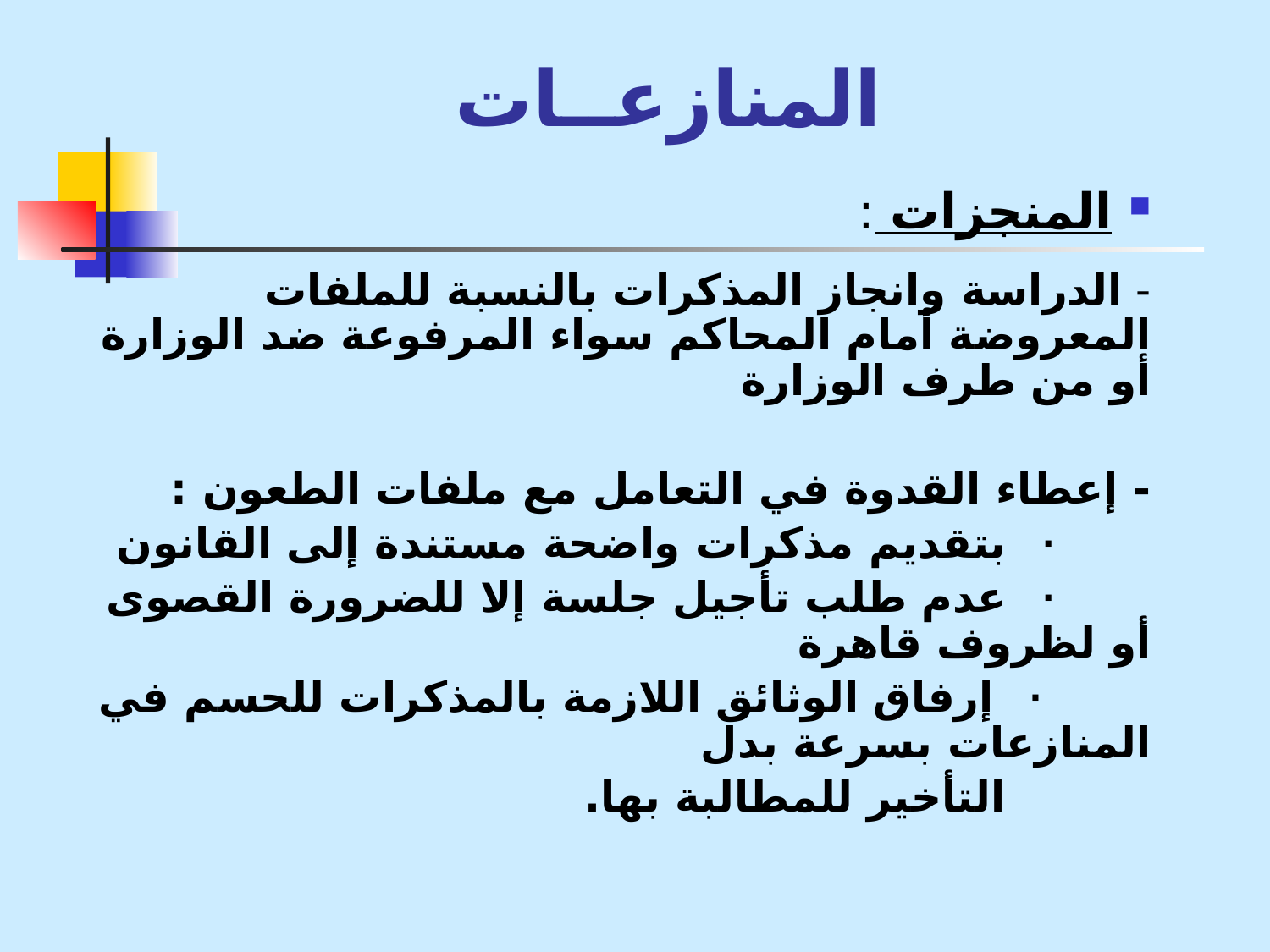

# المنازعــات
 المنجزات :

- الدراسة وانجاز المذكرات بالنسبة للملفات المعروضة أمام المحاكم سواء المرفوعة ضد الوزارة أو من طرف الوزارة

- إعطاء القدوة في التعامل مع ملفات الطعون :
        •   بتقديم مذكرات واضحة مستندة إلى القانون
        •   عدم طلب تأجيل جلسة إلا للضرورة القصوى أو لظروف قاهرة
        •   إرفاق الوثائق اللازمة بالمذكرات للحسم في المنازعات بسرعة بدل
         التأخير للمطالبة بها.